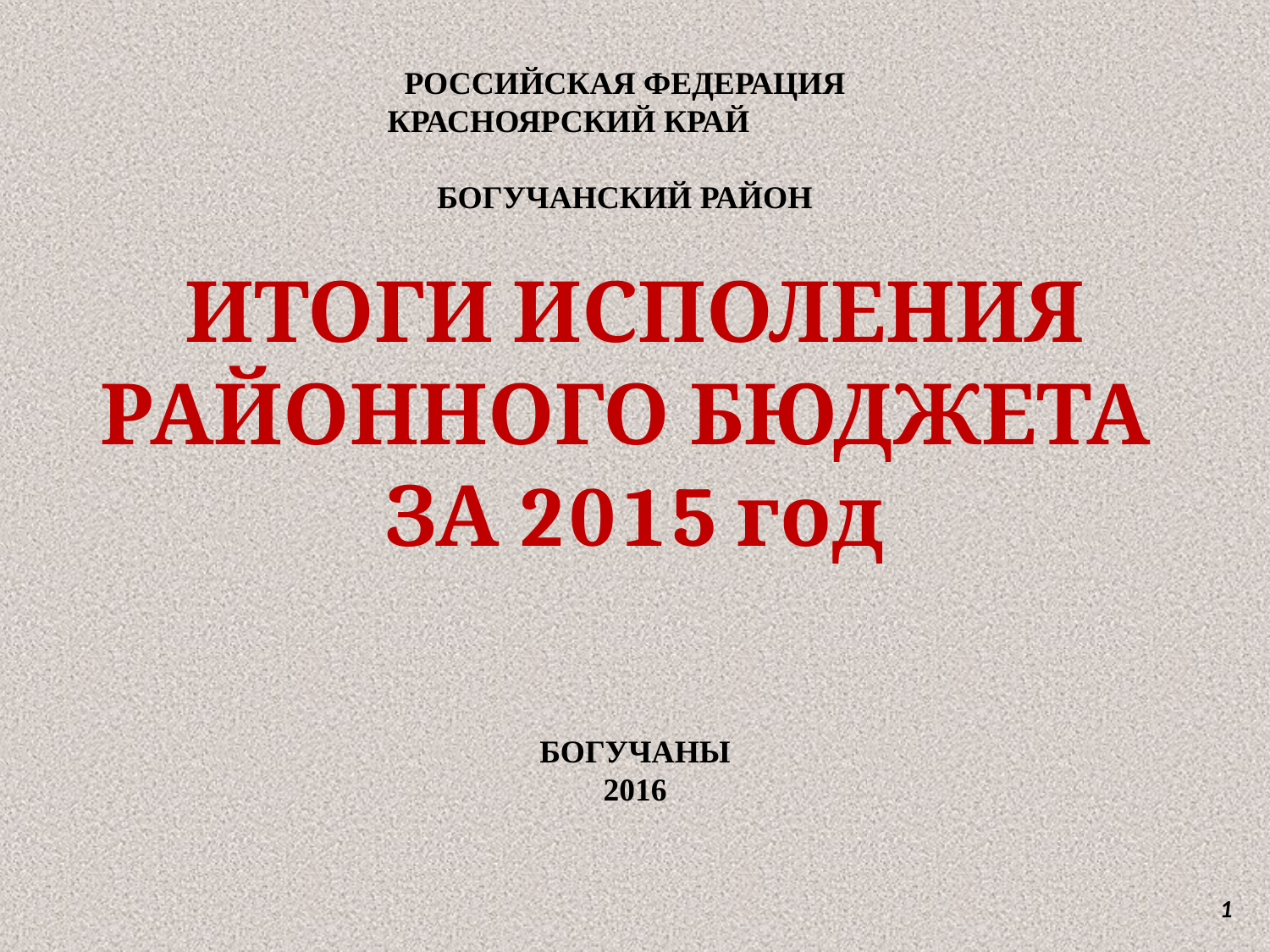

РОССИЙСКАЯ ФЕДЕРАЦИЯ
КРАСНОЯРСКИЙ КРАЙ                                                       БОГУЧАНСКИЙ РАЙОН

ИТОГИ ИСПОЛЕНИЯ
РАЙОННОГО БЮДЖЕТА
ЗА 2015 год

БОГУЧАНЫ
2016
1